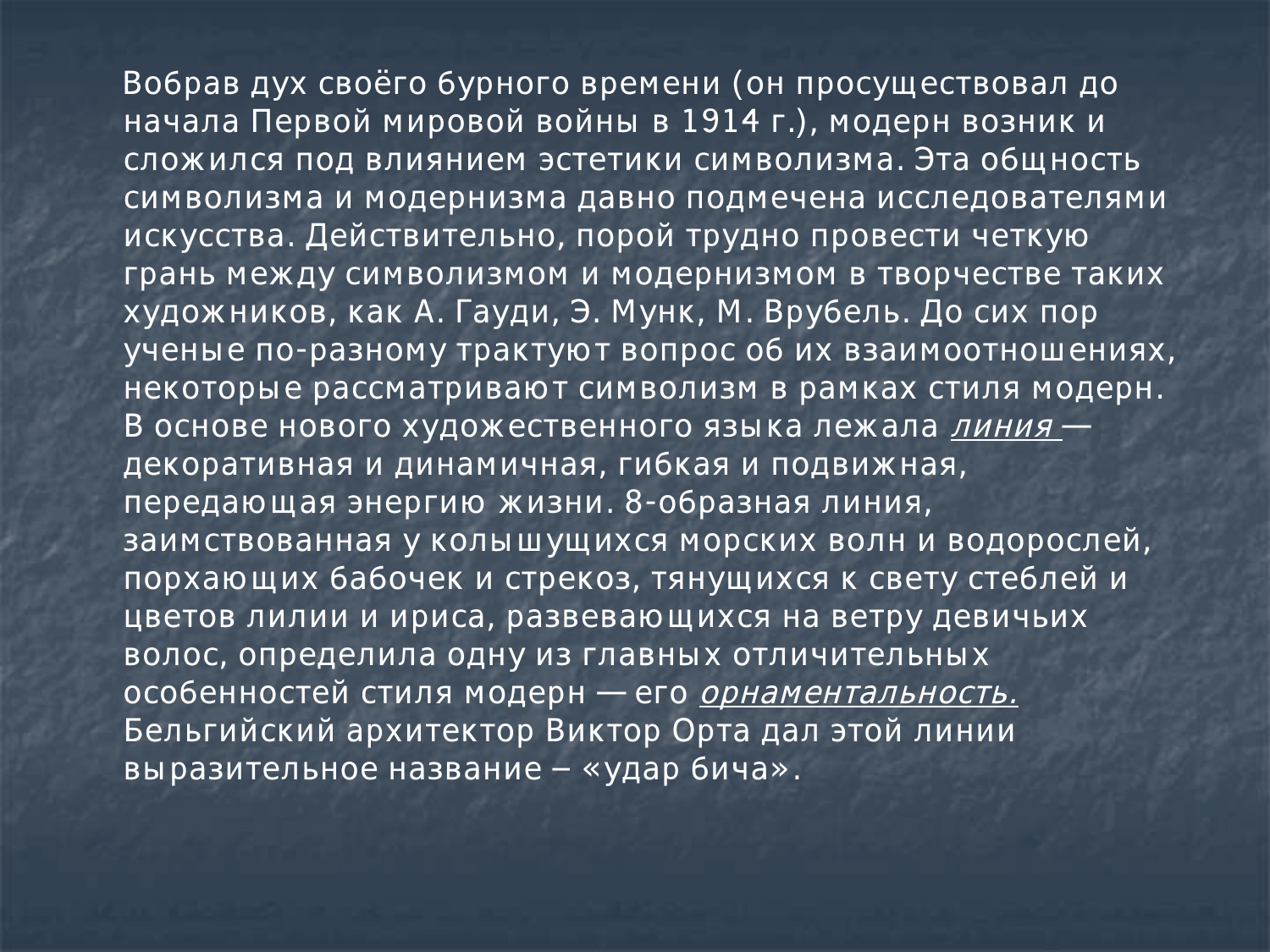

Вобрав дух своёго бурного времени (он просуществовал до начала Первой мировой войны в 1914 г.), модерн возник и сложился под влиянием эстетики символизма. Эта общность символизма и модернизма давно подмечена исследователями искусства. Действительно, порой трудно провести четкую грань между символизмом и модернизмом в творчестве таких художников, как А. Гауди, Э. Мунк, М. Врубель. До сих пор ученые по-разному трактуют вопрос об их взаимоотношениях, некоторые рассматривают символизм в рамках стиля модерн. В основе нового художественного языка лежала линия — декоративная и динамичная, гибкая и подвижная, передающая энергию жизни. 8-образная линия, заимствованная у колышущихся морских волн и водорослей, порхающих бабочек и стрекоз, тянущихся к свету стеблей и цветов лилии и ириса, развевающихся на ветру девичьих волос, определила одну из главных отличительных особенностей стиля модерн — его орнаментальность. Бельгийский архитектор Виктор Орта дал этой линии выразительное название – «удар бича».